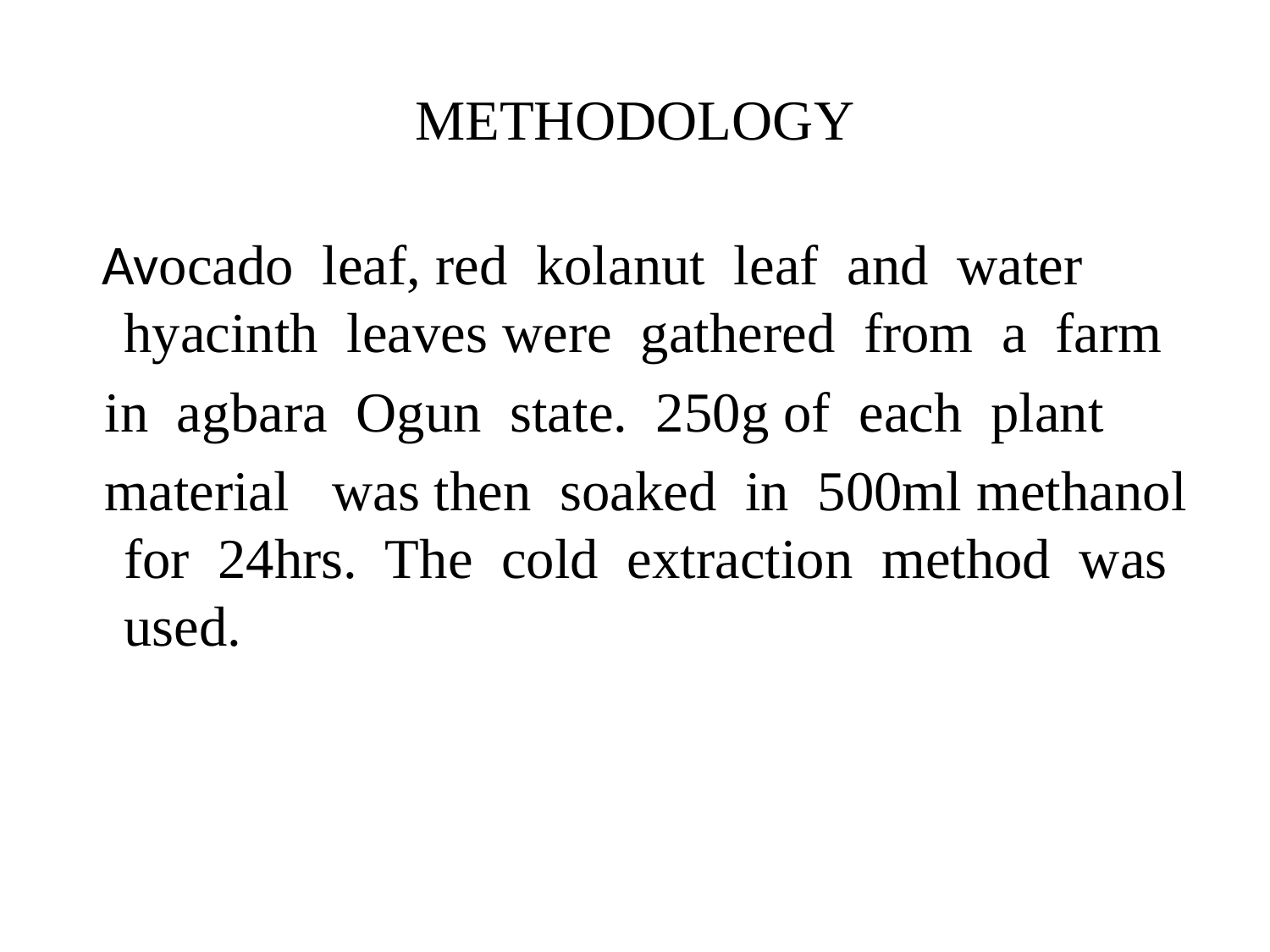

# METHODOLOGY
  Avocado  leaf, red  kolanut  leaf  and  water  hyacinth  leaves were  gathered  from  a  farm
  in  agbara  Ogun  state.  250g of  each  plant
  material   was then  soaked  in  500ml methanol for  24hrs.  The  cold  extraction  method  was  used.